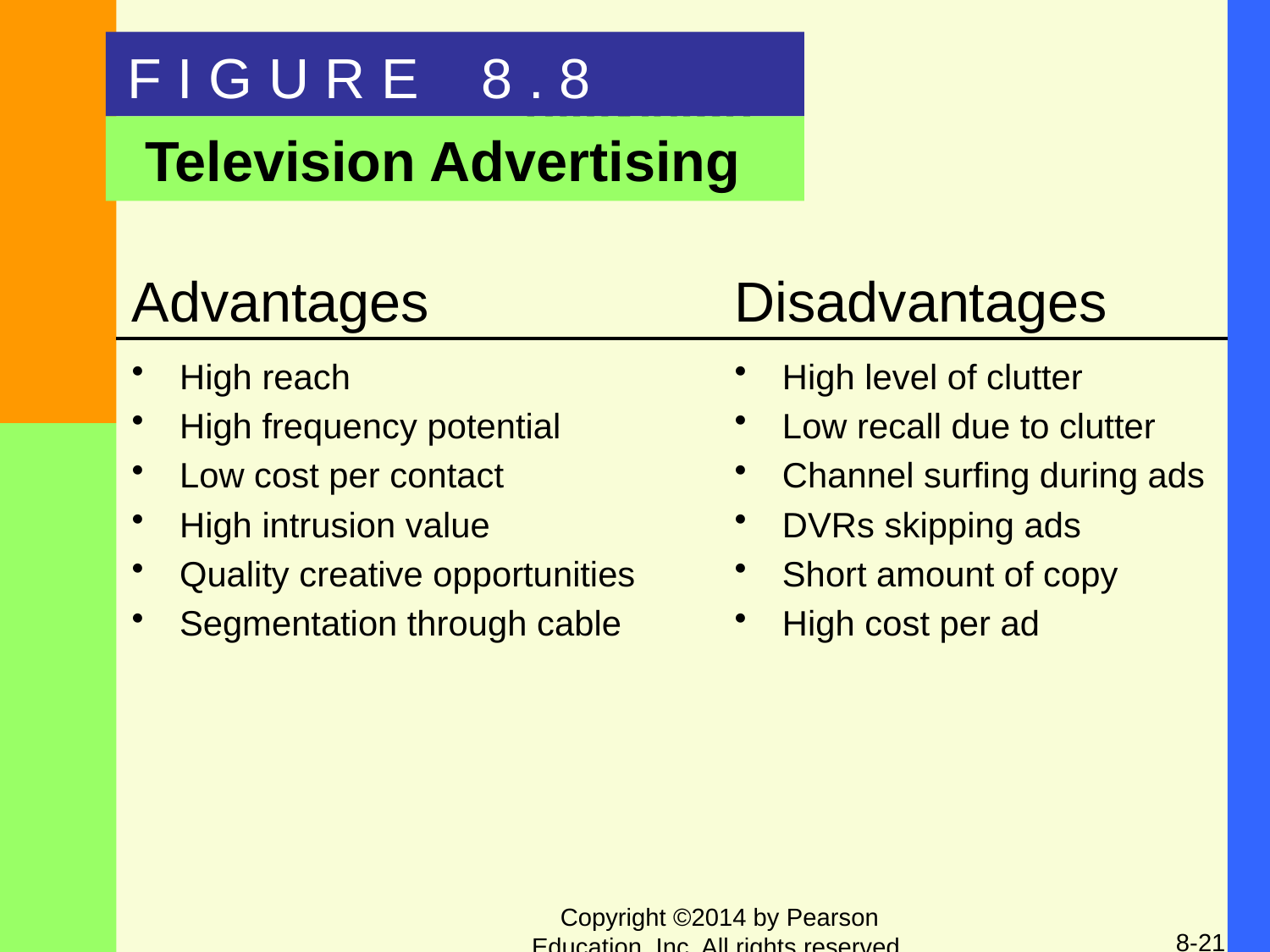

F I G U R E    8 . 8
# Television Table 9.2

 Television Advertising
Advantages
Disadvantages
High reach
High frequency potential
Low cost per contact
High intrusion value
Quality creative opportunities
Segmentation through cable
High level of clutter
Low recall due to clutter
Channel surfing during ads
DVRs skipping ads
Short amount of copy
High cost per ad

Copyright ©2014 by Pearson Education, Inc. All rights reserved.
8-21